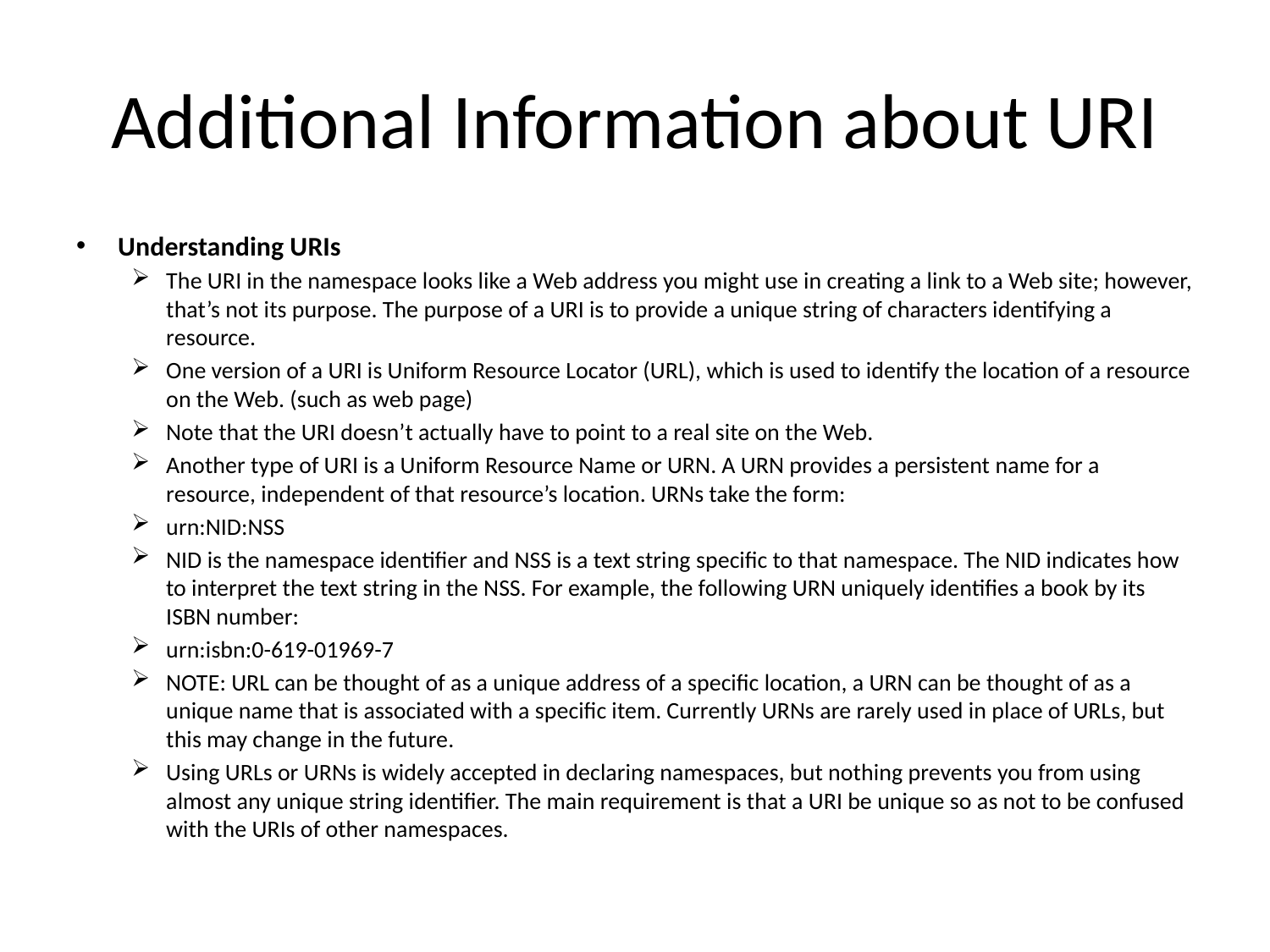

# Additional Information about URI
Understanding URIs
The URI in the namespace looks like a Web address you might use in creating a link to a Web site; however, that’s not its purpose. The purpose of a URI is to provide a unique string of characters identifying a resource.
One version of a URI is Uniform Resource Locator (URL), which is used to identify the location of a resource on the Web. (such as web page)
Note that the URI doesn’t actually have to point to a real site on the Web.
Another type of URI is a Uniform Resource Name or URN. A URN provides a persistent name for a resource, independent of that resource’s location. URNs take the form:
urn:NID:NSS
NID is the namespace identifier and NSS is a text string specific to that namespace. The NID indicates how to interpret the text string in the NSS. For example, the following URN uniquely identifies a book by its ISBN number:
urn:isbn:0-619-01969-7
NOTE: URL can be thought of as a unique address of a specific location, a URN can be thought of as a unique name that is associated with a specific item. Currently URNs are rarely used in place of URLs, but this may change in the future.
Using URLs or URNs is widely accepted in declaring namespaces, but nothing prevents you from using almost any unique string identifier. The main requirement is that a URI be unique so as not to be confused with the URIs of other namespaces.